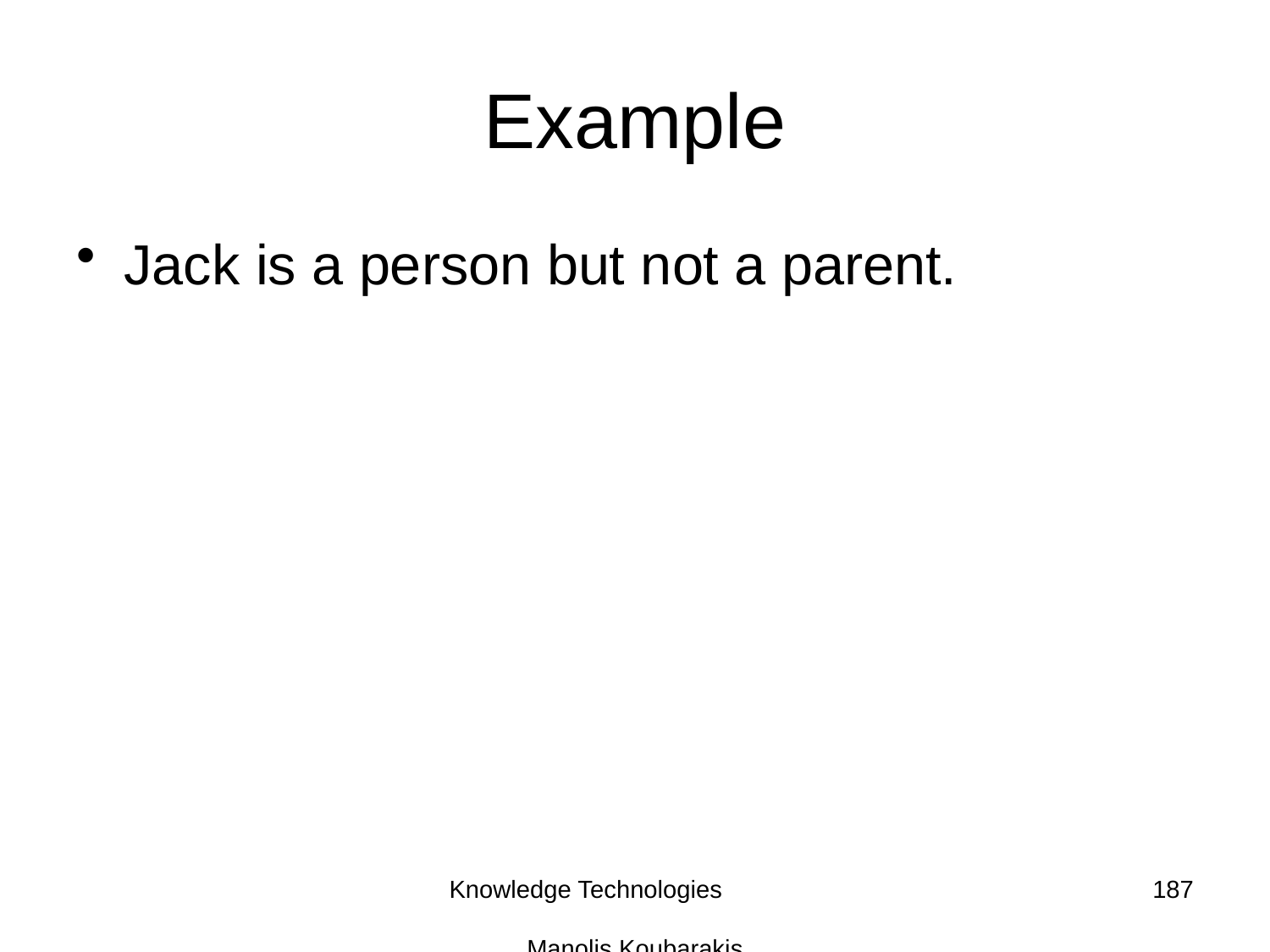

# Example
Jack is a person but not a parent.
Knowledge Technologies                                                             Manolis Koubarakis
187